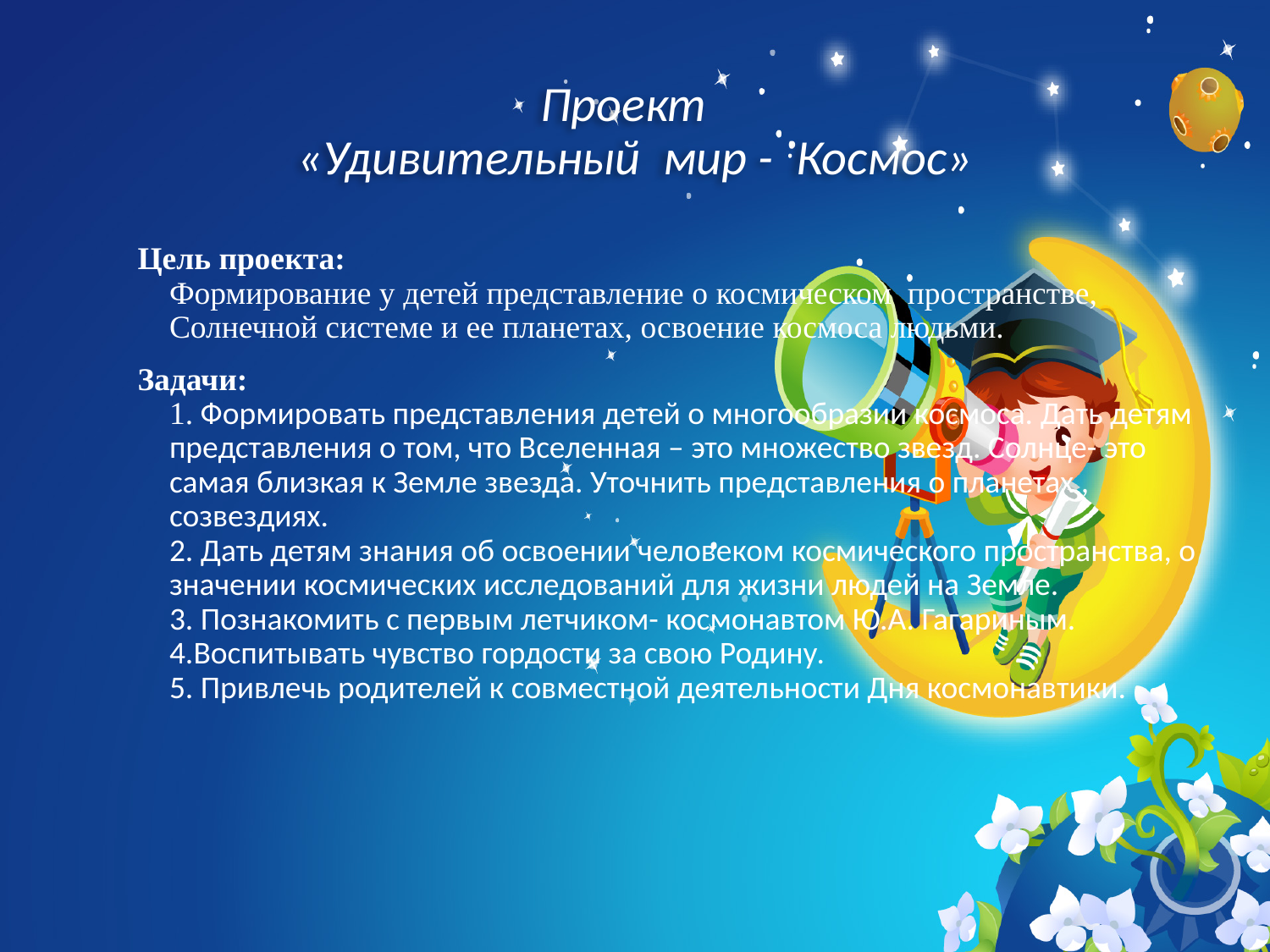

# Проект «Удивительный  мир -  Космос»
Цель проекта:
Формирование у детей представление о космическом  пространстве, Солнечной системе и ее планетах, освоение космоса людьми.
Задачи:
1. Формировать представления детей о многообразии космоса. Дать детям представления о том, что Вселенная – это множество звезд. Солнце- это  самая близкая к Земле звезда. Уточнить представления о планетах , созвездиях.
2. Дать детям знания об освоении человеком космического пространства, о  значении космических исследований для жизни людей на Земле.
3. Познакомить с первым летчиком- космонавтом Ю.А. Гагариным.
4.Воспитывать чувство гордости за свою Родину.
5. Привлечь родителей к совместной деятельности Дня космонавтики.